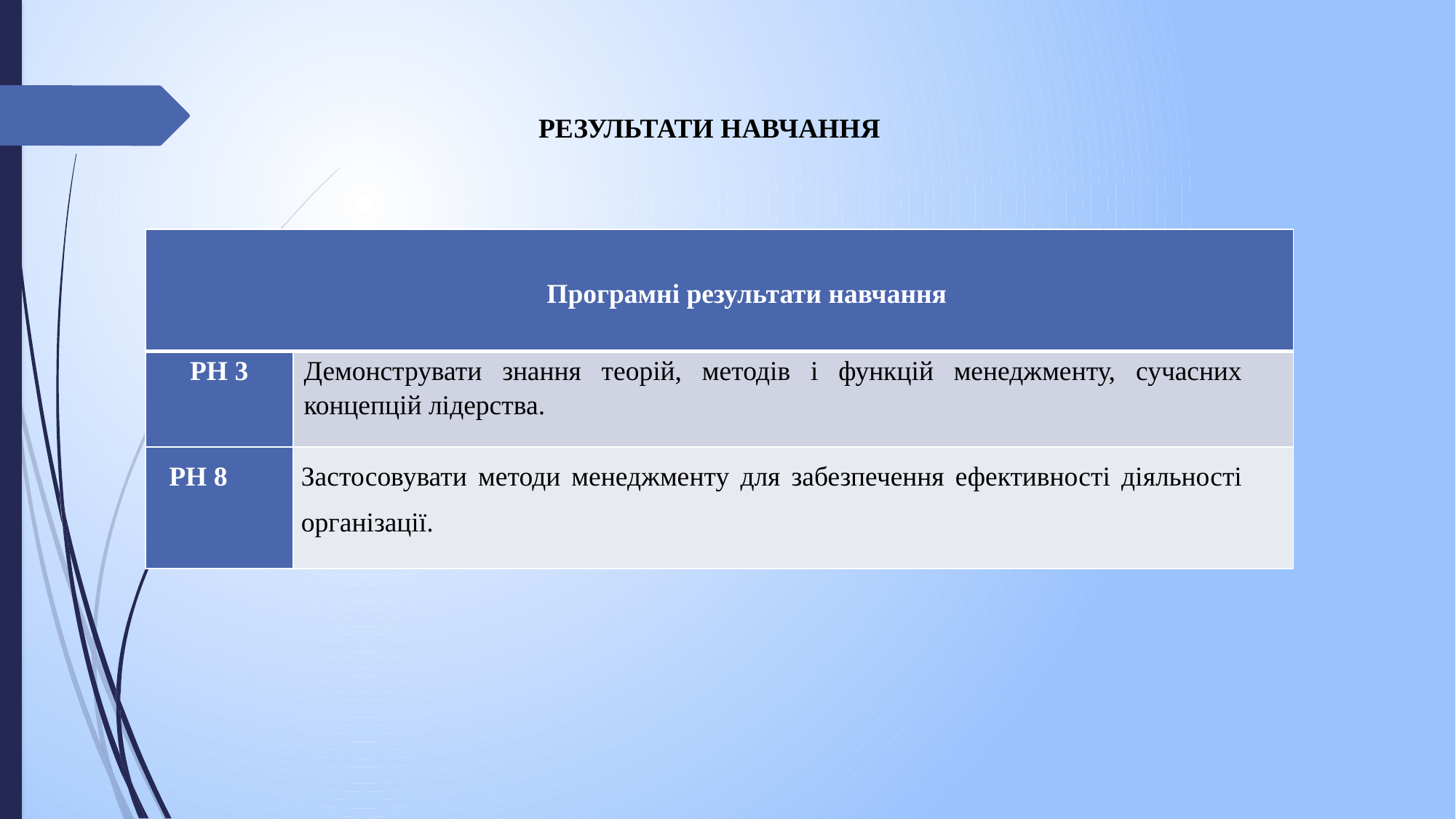

РЕЗУЛЬТАТИ НАВЧАННЯ

| Програмні результати навчання |  |
| --- | --- |
| РН 3 | Демонструвати знання теорій, методів і функцій менеджменту, сучасних концепцій лідерства. |
| РН 8 | Застосовувати методи менеджменту для забезпечення ефективності діяльності організації. |